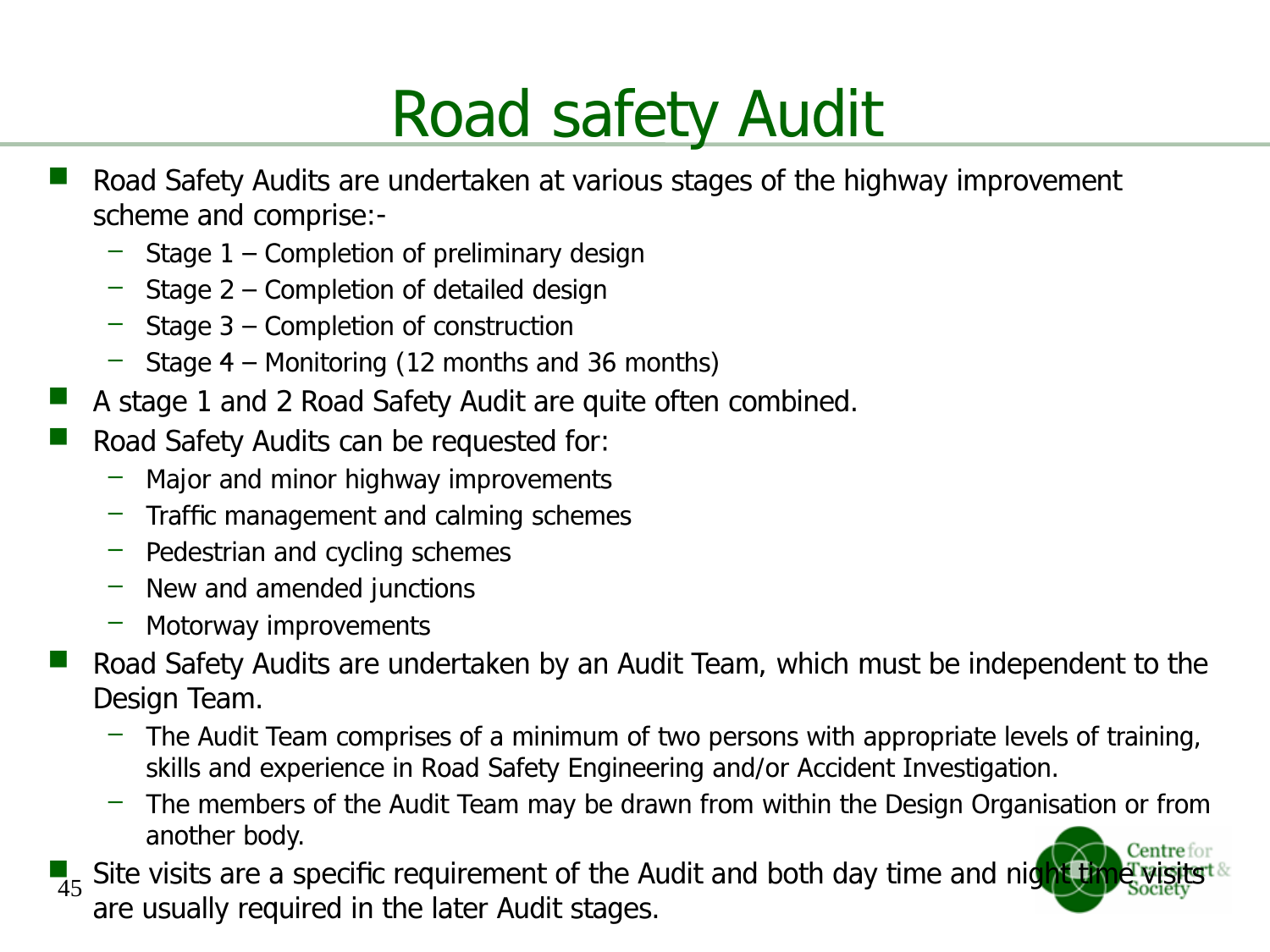

# Road safety Audit
Road Safety Audits are undertaken at various stages of the highway improvement scheme and comprise:-
Stage 1 – Completion of preliminary design
Stage 2 – Completion of detailed design
Stage 3 – Completion of construction
Stage 4 – Monitoring (12 months and 36 months)
A stage 1 and 2 Road Safety Audit are quite often combined.
Road Safety Audits can be requested for:
Major and minor highway improvements
Traffic management and calming schemes
Pedestrian and cycling schemes
New and amended junctions
Motorway improvements
Road Safety Audits are undertaken by an Audit Team, which must be independent to the Design Team.
The Audit Team comprises of a minimum of two persons with appropriate levels of training, skills and experience in Road Safety Engineering and/or Accident Investigation.
The members of the Audit Team may be drawn from within the Design Organisation or from another body.
Site visits are a specific requirement of the Audit and both day time and night time visits are usually required in the later Audit stages.

45